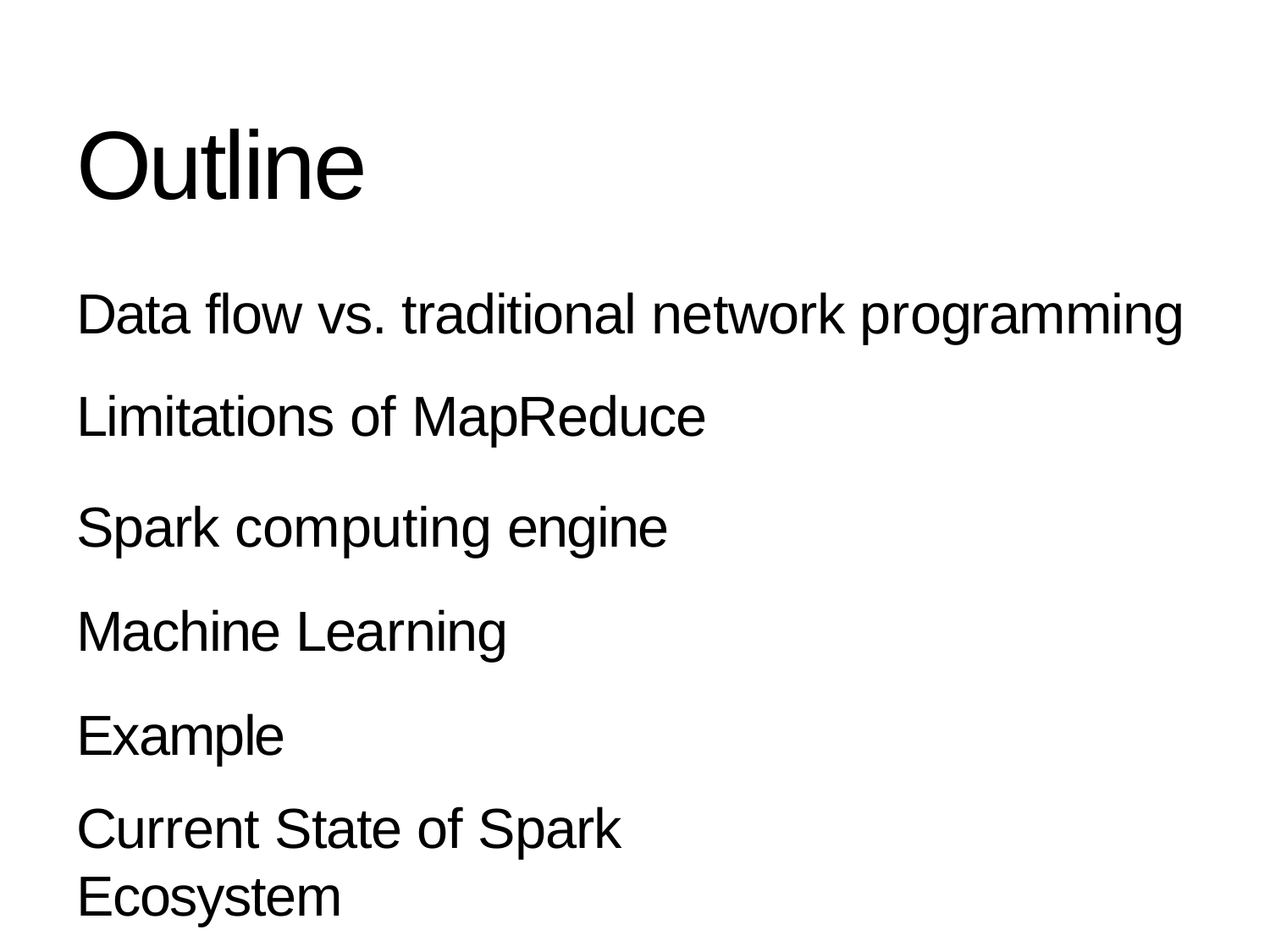

# Outline
Data flow vs. traditional network programming Limitations of MapReduce
Spark computing engine Machine Learning Example

Current State of Spark Ecosystem

Built-in Libraries